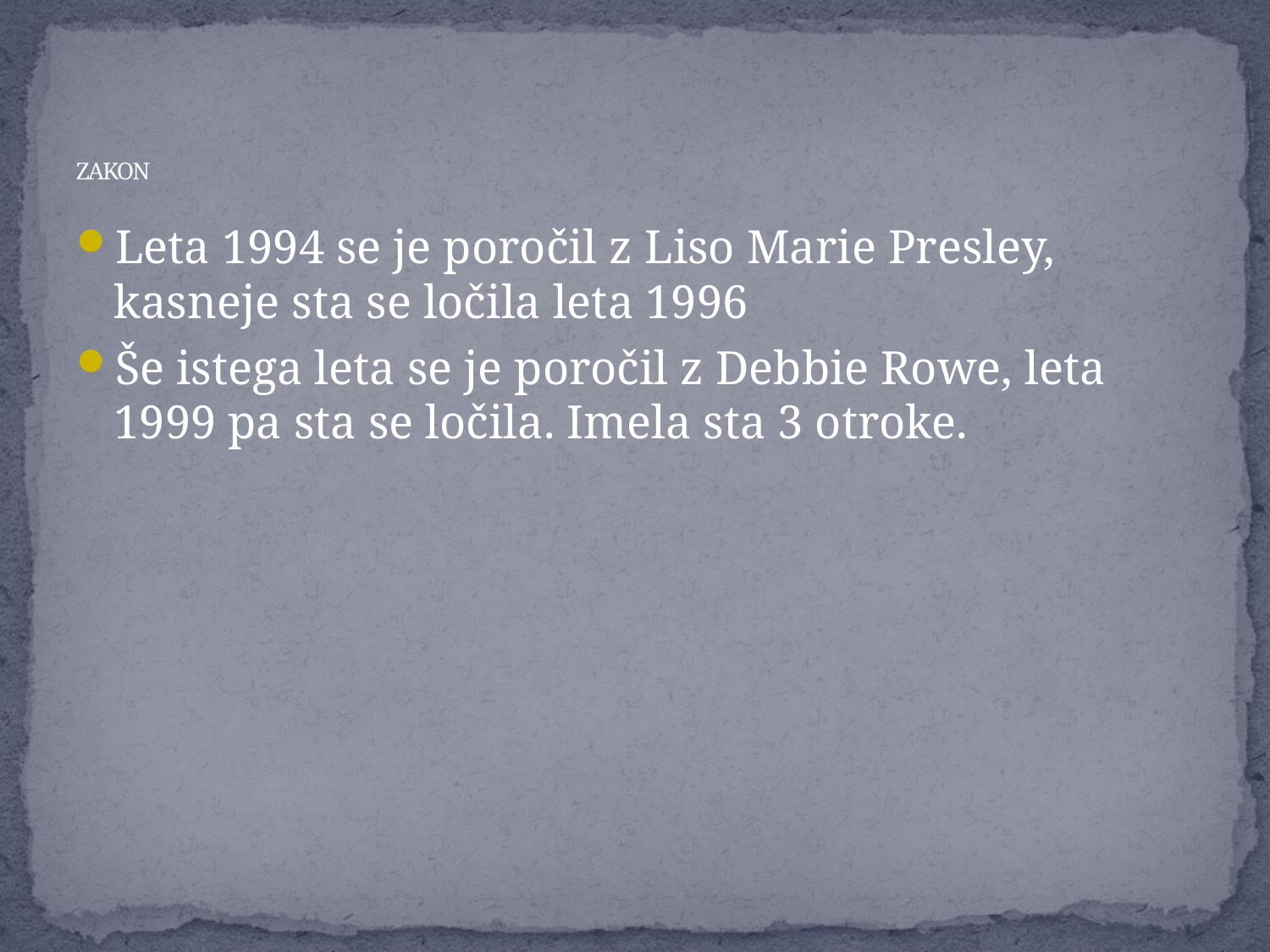

# ZAKON
Leta 1994 se je poročil z Liso Marie Presley, kasneje sta se ločila leta 1996
Še istega leta se je poročil z Debbie Rowe, leta 1999 pa sta se ločila. Imela sta 3 otroke.